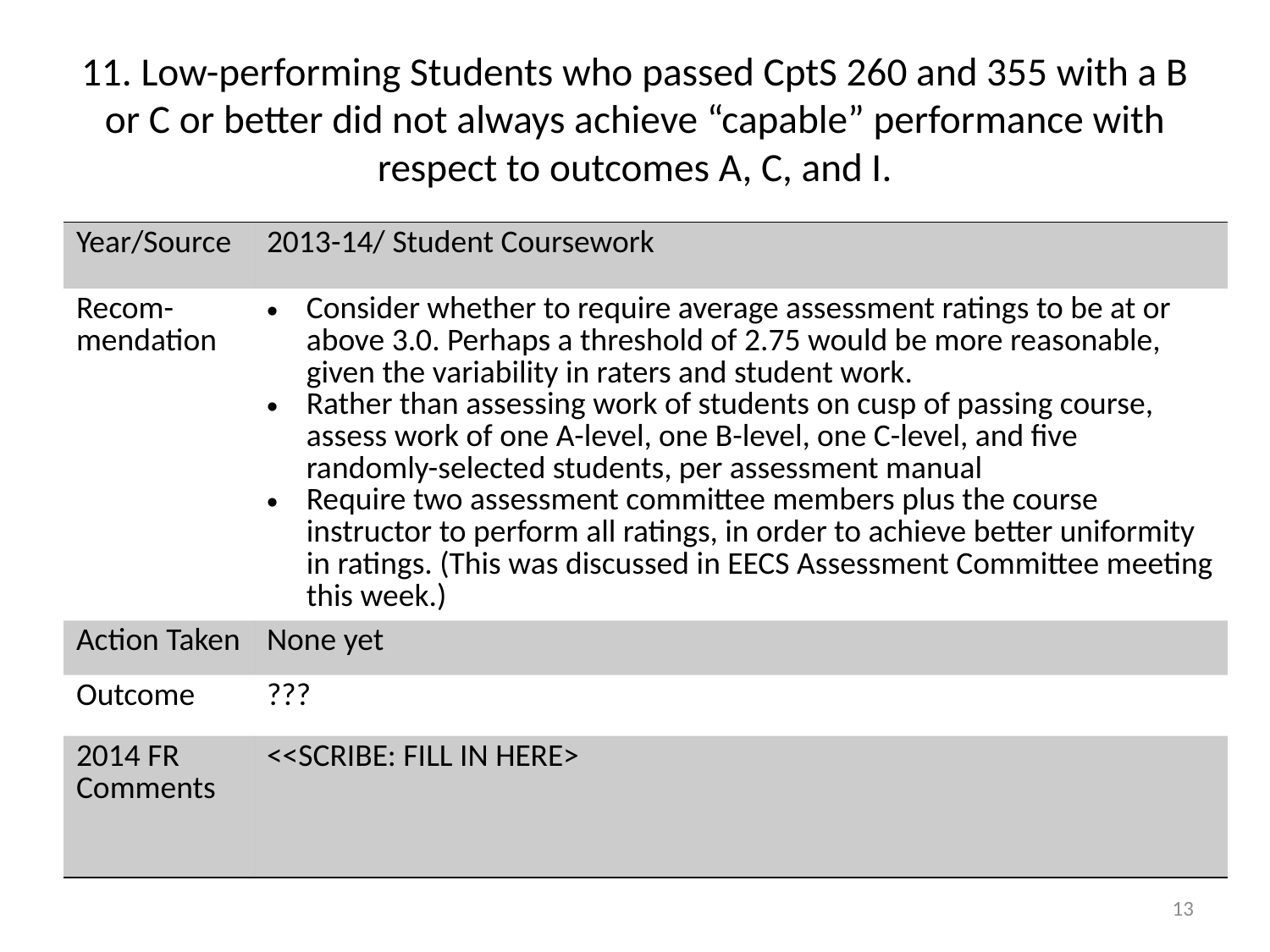

# 11. Low-performing Students who passed CptS 260 and 355 with a B or C or better did not always achieve “capable” performance with respect to outcomes A, C, and I.
| Year/Source | 2013-14/ Student Coursework |
| --- | --- |
| Recom- mendation | Consider whether to require average assessment ratings to be at or above 3.0. Perhaps a threshold of 2.75 would be more reasonable, given the variability in raters and student work. Rather than assessing work of students on cusp of passing course, assess work of one A-level, one B-level, one C-level, and five randomly-selected students, per assessment manual Require two assessment committee members plus the course instructor to perform all ratings, in order to achieve better uniformity in ratings. (This was discussed in EECS Assessment Committee meeting this week.) |
| Action Taken | None yet |
| Outcome | ??? |
| 2014 FR Comments | <<SCRIBE: FILL IN HERE> |
13